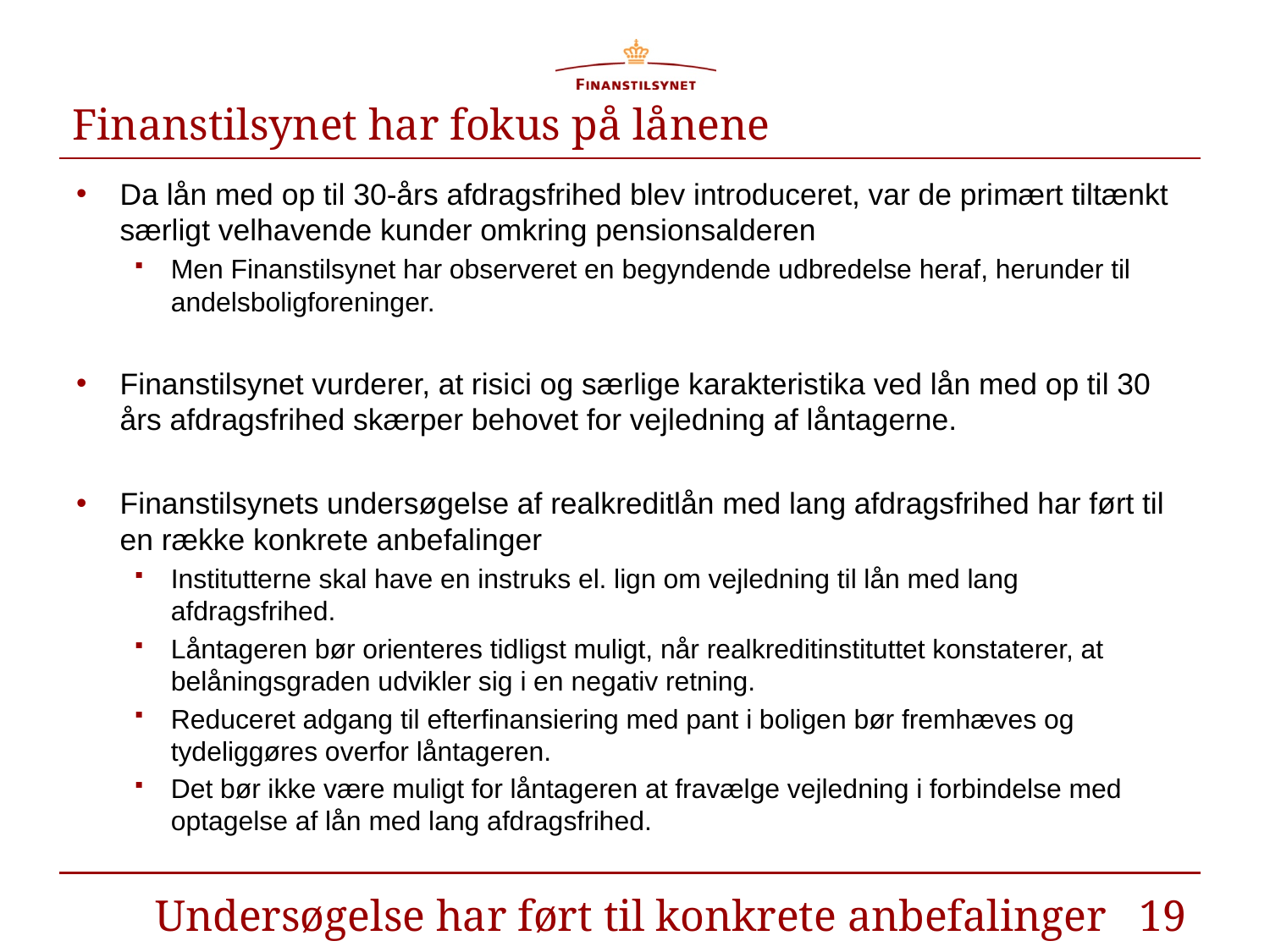

# Finanstilsynet har fokus på lånene
Da lån med op til 30-års afdragsfrihed blev introduceret, var de primært tiltænkt særligt velhavende kunder omkring pensionsalderen
Men Finanstilsynet har observeret en begyndende udbredelse heraf, herunder til andelsboligforeninger.

Finanstilsynet vurderer, at risici og særlige karakteristika ved lån med op til 30 års afdragsfrihed skærper behovet for vejledning af låntagerne.

Finanstilsynets undersøgelse af realkreditlån med lang afdragsfrihed har ført til en række konkrete anbefalinger
Institutterne skal have en instruks el. lign om vejledning til lån med lang afdragsfrihed.
Låntageren bør orienteres tidligst muligt, når realkreditinstituttet konstaterer, at belåningsgraden udvikler sig i en negativ retning.
Reduceret adgang til efterfinansiering med pant i boligen bør fremhæves og tydeliggøres overfor låntageren.
Det bør ikke være muligt for låntageren at fravælge vejledning i forbindelse med optagelse af lån med lang afdragsfrihed.
Undersøgelse har ført til konkrete anbefalinger   19